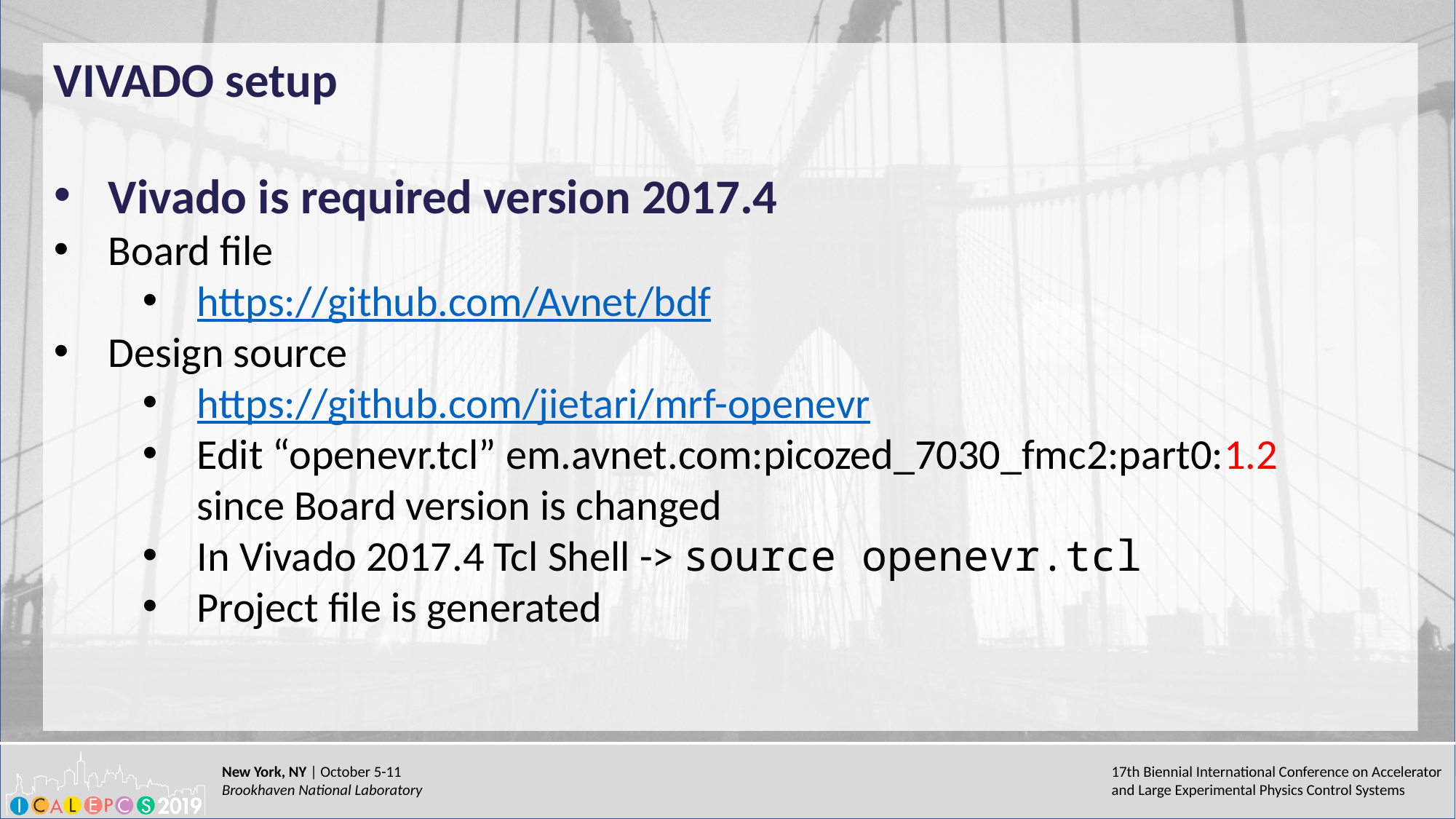

VIVADO setup

Vivado is required version 2017.4
Board file
https://github.com/Avnet/bdf
Design source
https://github.com/jietari/mrf-openevr
Edit “openevr.tcl” em.avnet.com:picozed_7030_fmc2:part0:1.2
since Board version is changed
In Vivado 2017.4 Tcl Shell -> source openevr.tcl
Project file is generated